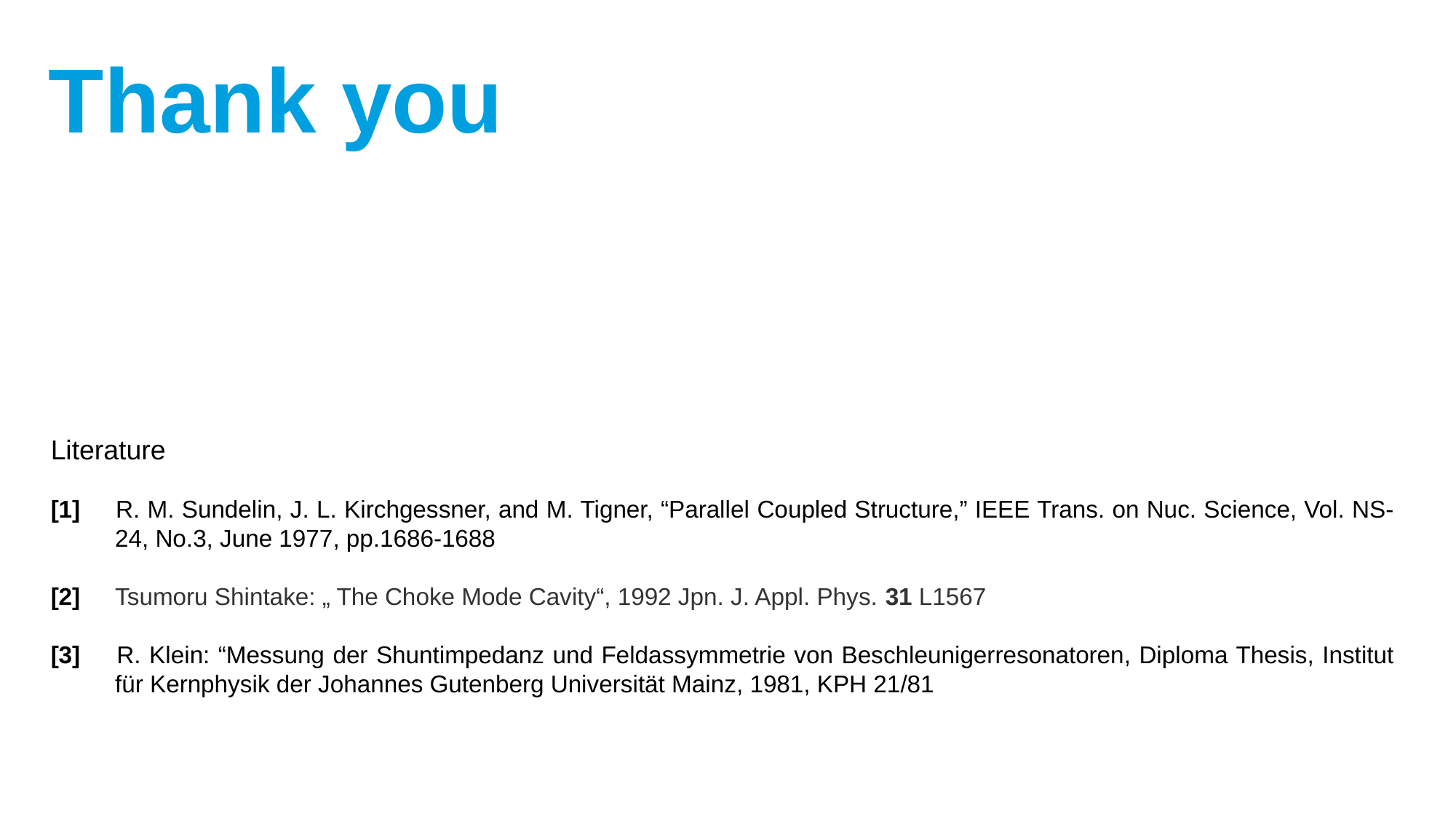

# Thank you
Literature

[1] 	R. M. Sundelin, J. L. Kirchgessner, and M. Tigner, “Parallel Coupled Structure,” IEEE Trans. on Nuc. Science, Vol. NS-	24, No.3, June 1977, pp.1686-1688

[2] 	Tsumoru Shintake: „ The Choke Mode Cavity“, 1992 Jpn. J. Appl. Phys. 31 L1567

[3] 	R. Klein: “Messung der Shuntimpedanz und Feldassymmetrie von Beschleunigerresonatoren, Diploma Thesis, Institut 	für Kernphysik der Johannes Gutenberg Universität Mainz, 1981, KPH 21/81